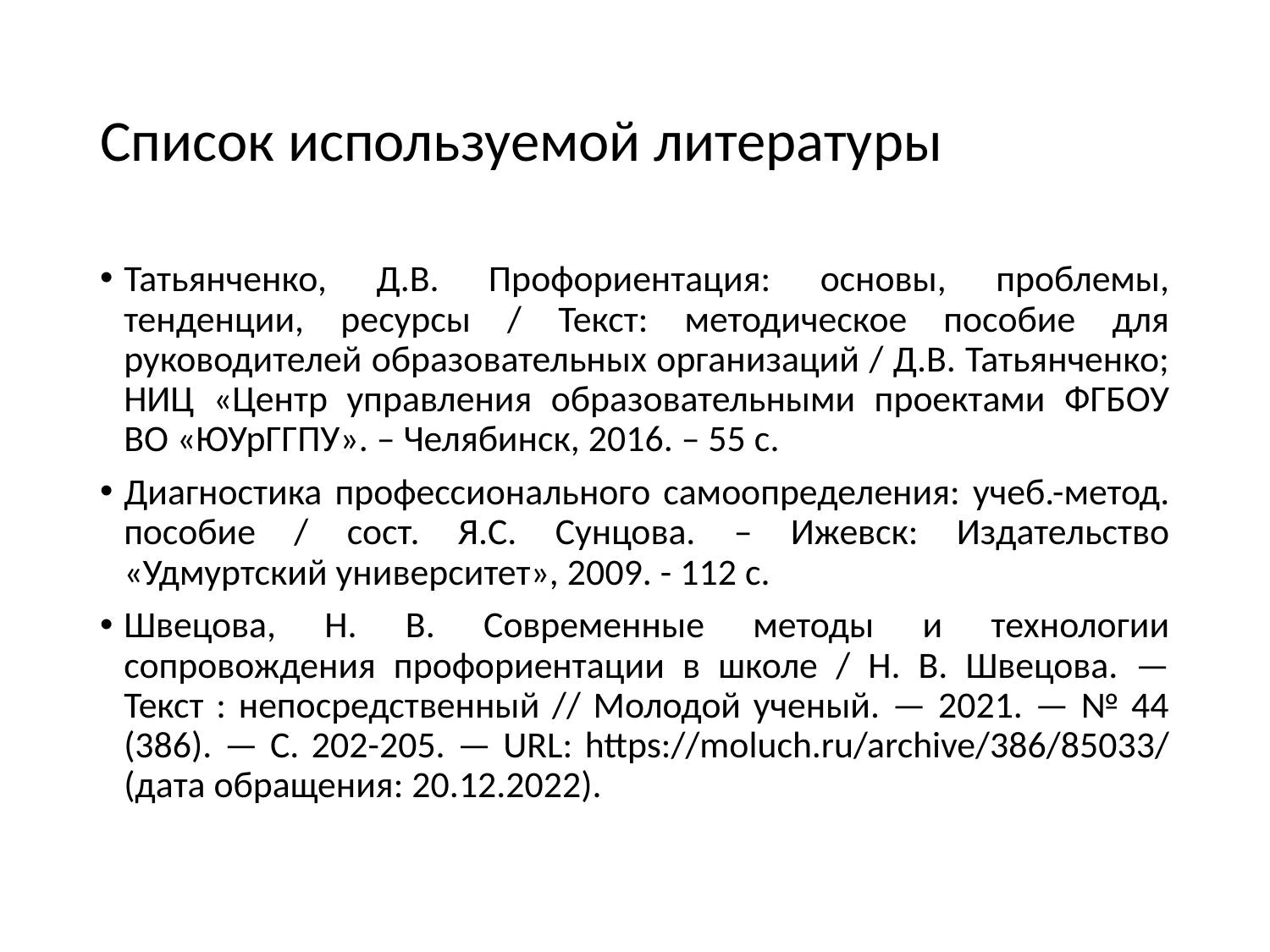

# Список используемой литературы
Татьянченко, Д.В. Профориентация: основы, проблемы, тенденции, ресурсы / Текст: методическое пособие для руководителей образовательных организаций / Д.В. Татьянченко; НИЦ «Центр управления образовательными проектами ФГБОУ ВО «ЮУрГГПУ». – Челябинск, 2016. – 55 с.
Диагностика профессионального самоопределения: учеб.-метод. пособие / сост. Я.С. Сунцова. – Ижевск: Издательство «Удмуртский университет», 2009. - 112 с.
Швецова, Н. В. Современные методы и технологии сопровождения профориентации в школе / Н. В. Швецова. — Текст : непосредственный // Молодой ученый. — 2021. — № 44 (386). — С. 202-205. — URL: https://moluch.ru/archive/386/85033/ (дата обращения: 20.12.2022).